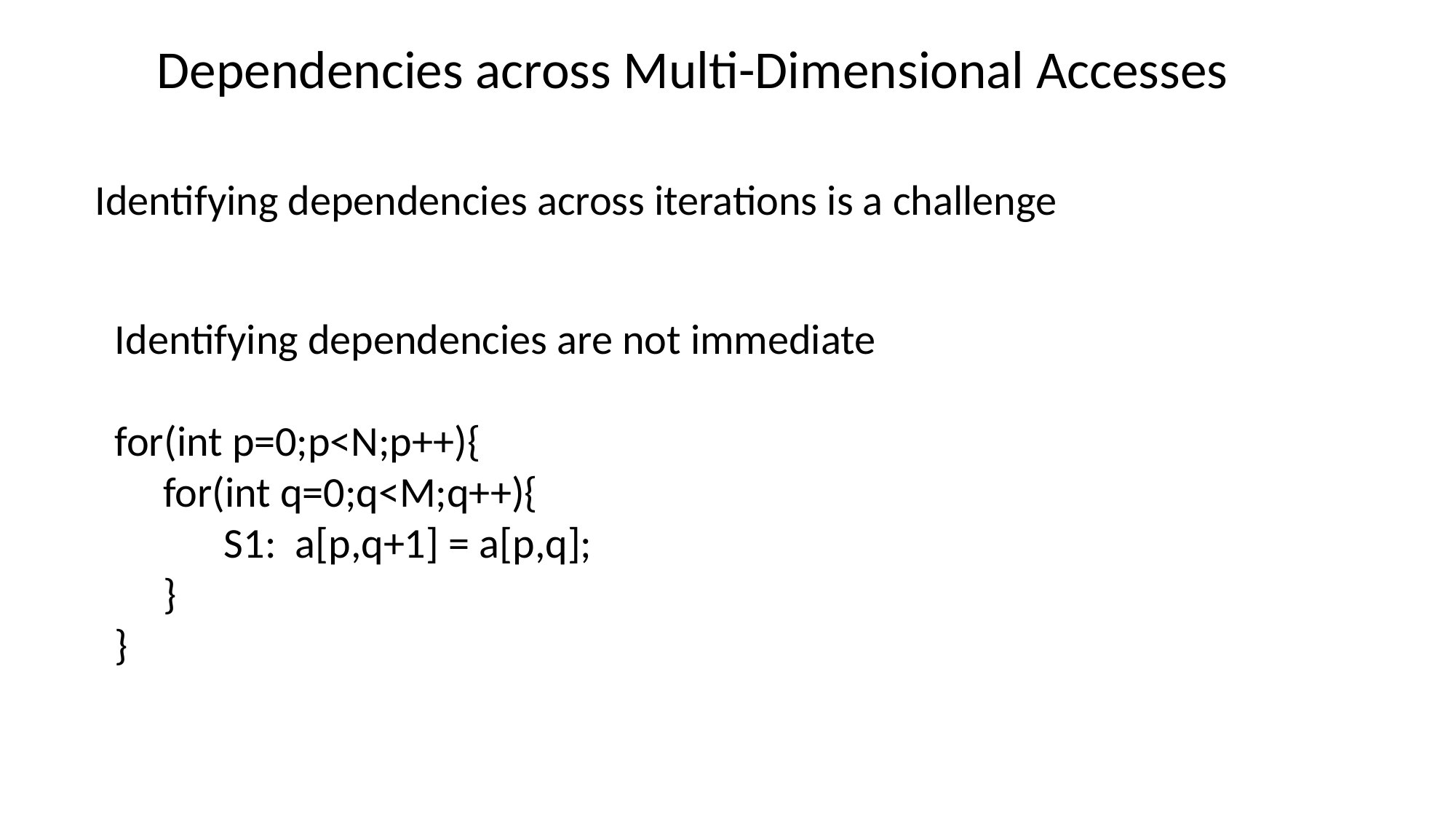

# Dependencies across Multi-Dimensional Accesses
Identifying dependencies across iterations is a challenge
Identifying dependencies are not immediate

for(int p=0;p<N;p++){
     for(int q=0;q<M;q++){
	S1:  a[p,q+1] = a[p,q];
     }
}